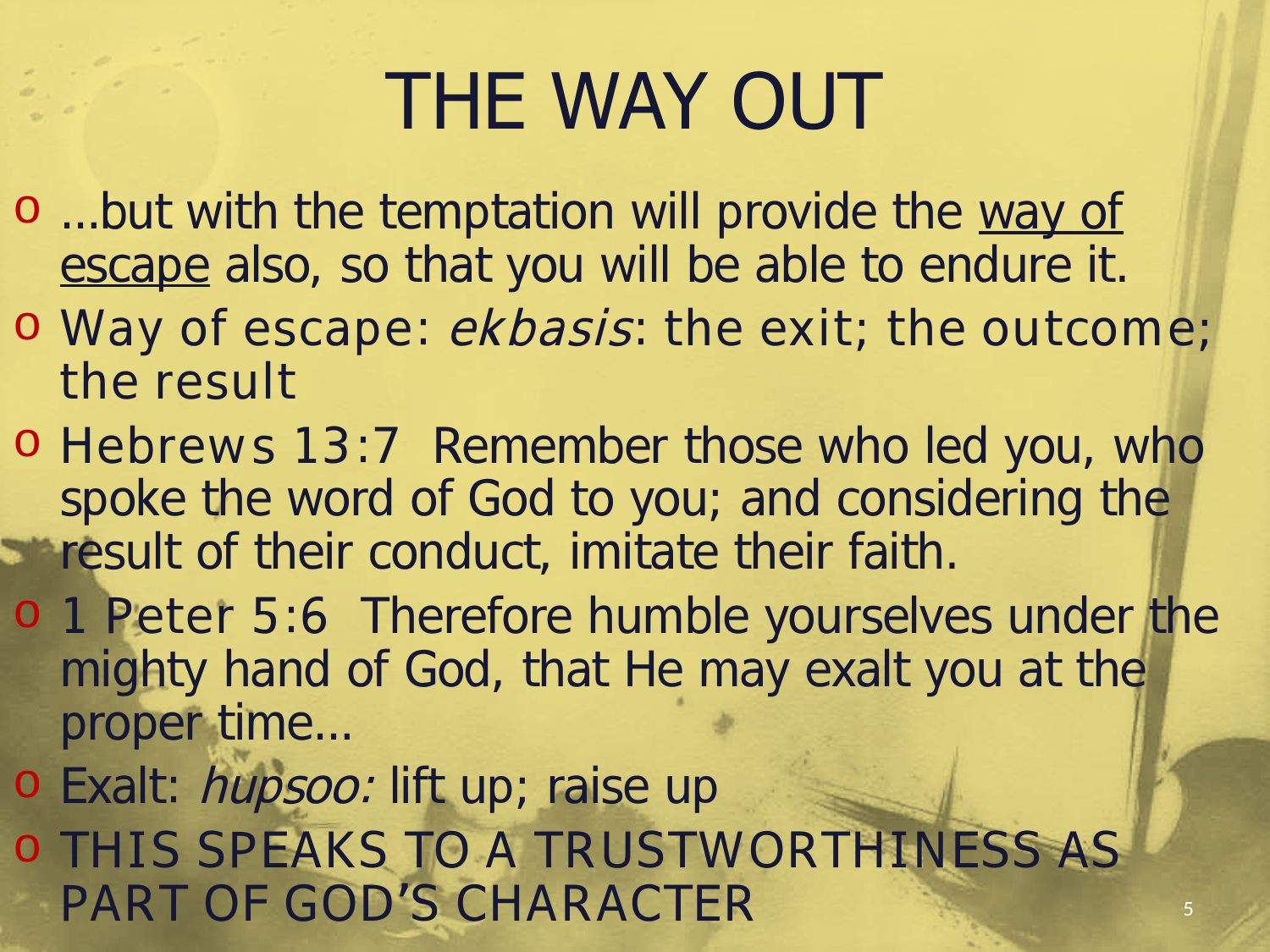

# THE WAY OUT
…but with the temptation will provide the way of escape also, so that you will be able to endure it.
Way of escape: ekbasis: the exit; the outcome; the result
Hebrews 13:7  Remember those who led you, who spoke the word of God to you; and considering the result of their conduct, imitate their faith.
1 Peter 5:6  Therefore humble yourselves under the mighty hand of God, that He may exalt you at the proper time…
Exalt: hupsoo: lift up; raise up
THIS SPEAKS TO A TRUSTWORTHINESS AS PART OF GOD’S CHARACTER

5